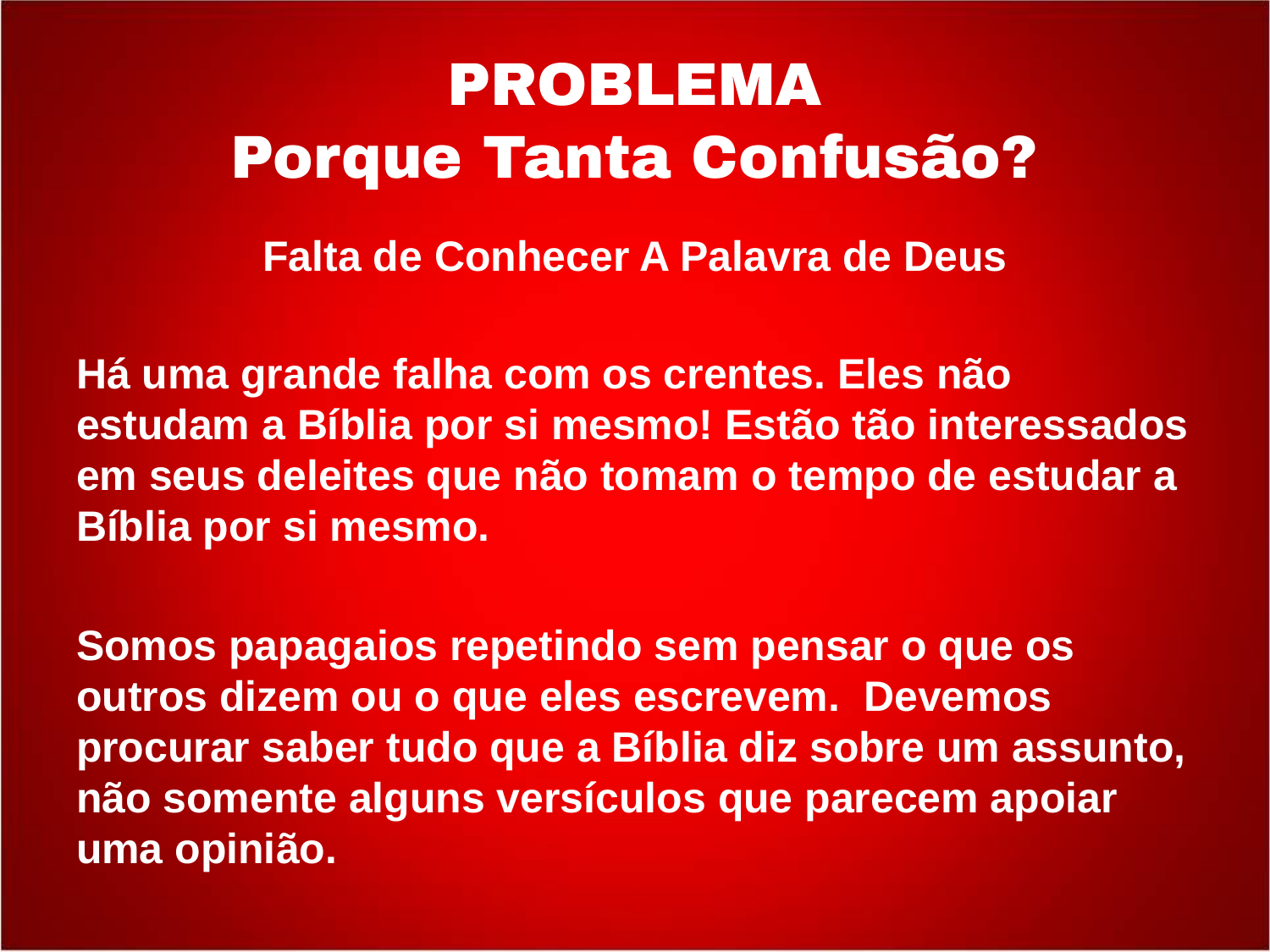

# PROBLEMA Porque Tanta Confusão?
Falta de Conhecer A Palavra de Deus

Há uma grande falha com os crentes. Eles não estudam a Bíblia por si mesmo! Estão tão interessados em seus deleites que não tomam o tempo de estudar a Bíblia por si mesmo.

Somos papagaios repetindo sem pensar o que os outros dizem ou o que eles escrevem.  Devemos procurar saber tudo que a Bíblia diz sobre um assunto, não somente alguns versículos que parecem apoiar uma opinião.